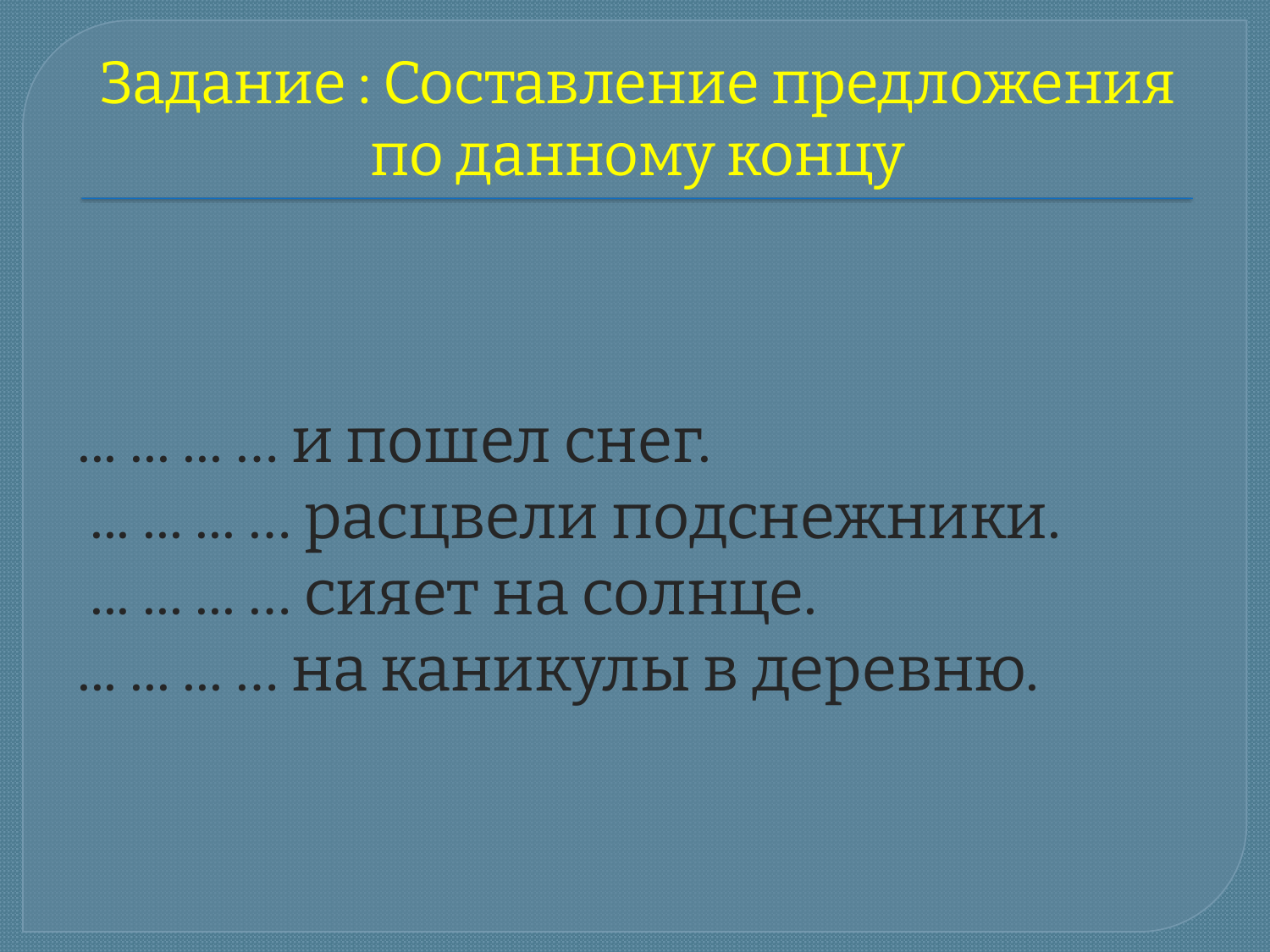

# Задание : Составление предложения по данному концу
... ... ... … и пошел снег.
 ... ... ... … расцвели подснежники.
 ... ... ... … сияет на солнце.
... ... ... … на каникулы в деревню.